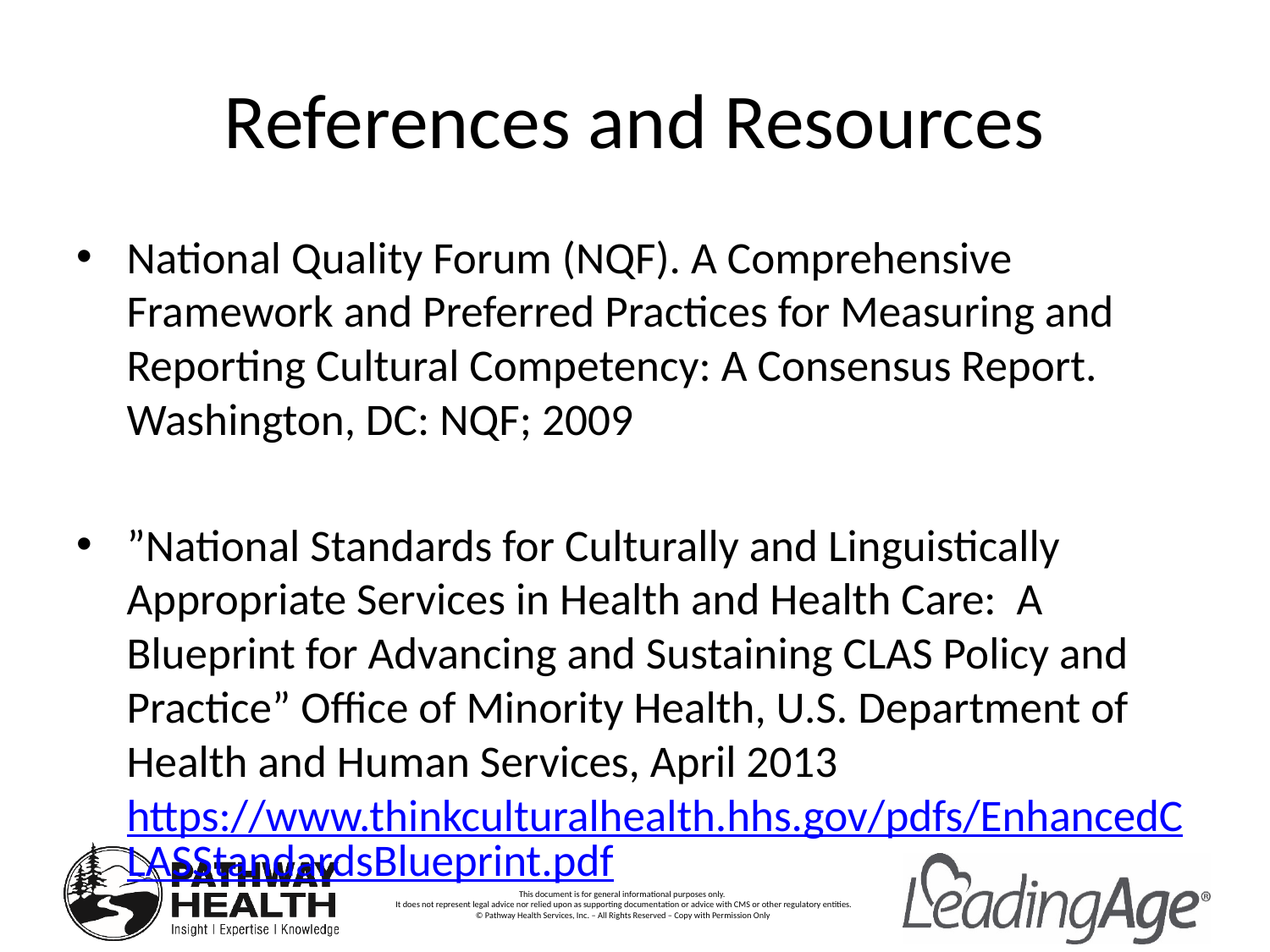

# References and Resources
National Quality Forum (NQF). A Comprehensive Framework and Preferred Practices for Measuring and Reporting Cultural Competency: A Consensus Report. Washington, DC: NQF; 2009

”National Standards for Culturally and Linguistically Appropriate Services in Health and Health Care:  A Blueprint for Advancing and Sustaining CLAS Policy and Practice” Office of Minority Health, U.S. Department of Health and Human Services, April 2013 https://www.thinkculturalhealth.hhs.gov/pdfs/EnhancedCLASStandardsBlueprint.pdf